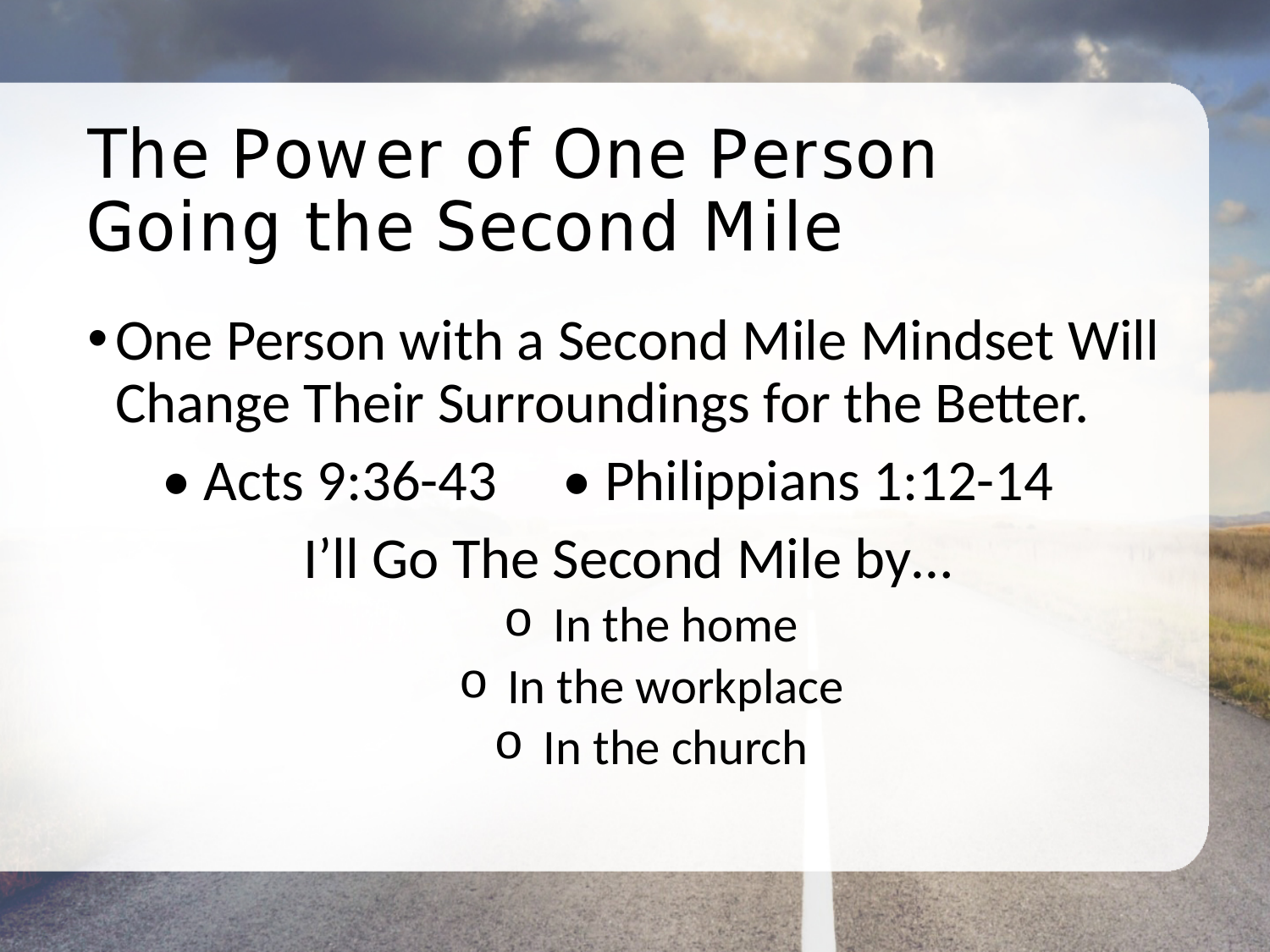

# The Power of One Person Going the Second Mile
One Person with a Second Mile Mindset Will Change Their Surroundings for the Better.
• Acts 9:36-43     • Philippians 1:12-14
I’ll Go The Second Mile by…
 In the home
 In the workplace
 In the church